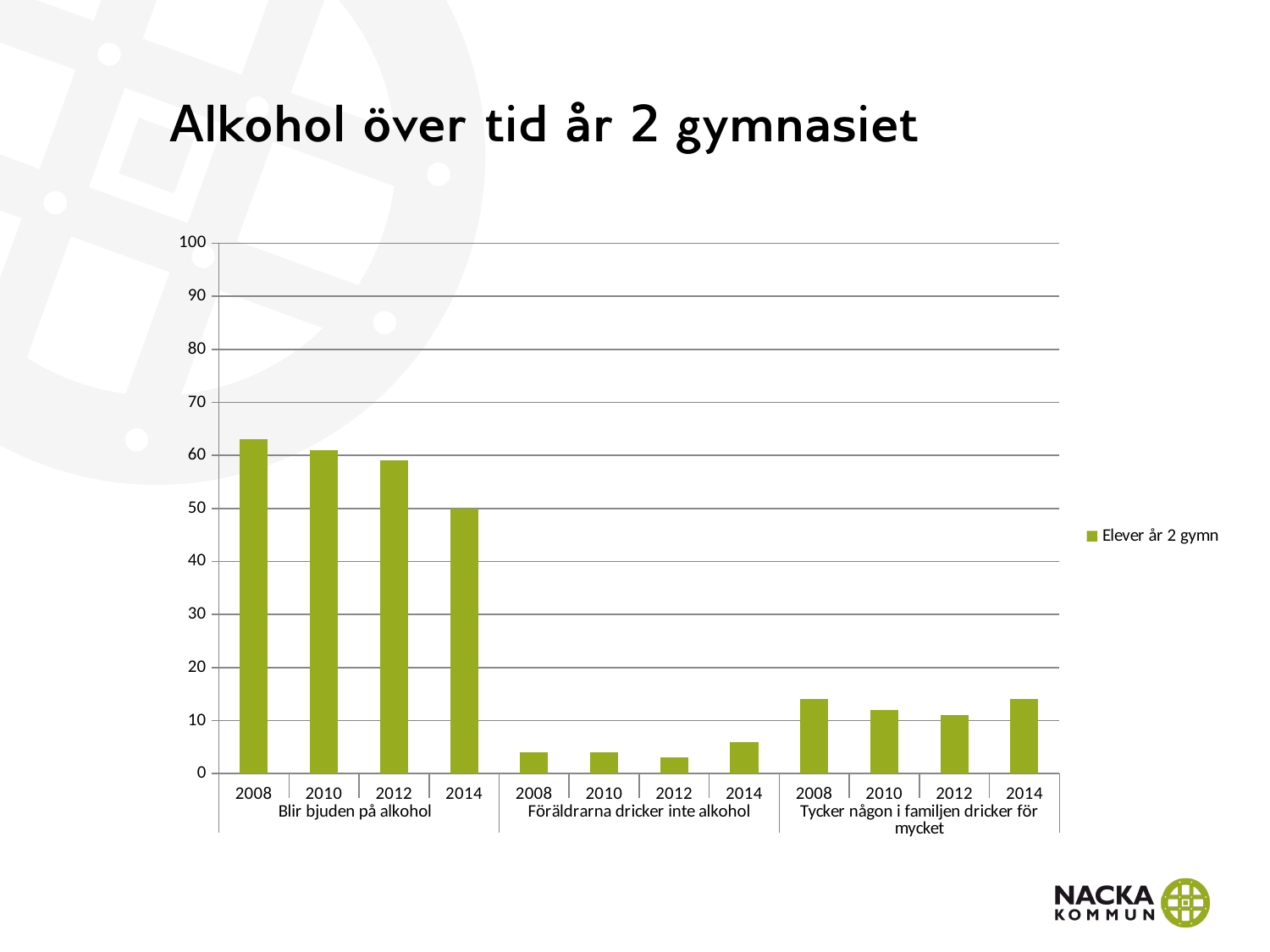

# Alkohol över tid år 2 gymnasiet

### Chart

| Category | Elever år 2 gymn |
|---|---|
| 2008 | 63.0 |
| 2010 | 61.0 |
| 2012 | 59.0 |
| 2014 | 50.0 |
| 2008 | 4.0 |
| 2010 | 4.0 |
| 2012 | 3.0 |
| 2014 | 6.0 |
| 2008 | 14.0 |
| 2010 | 12.0 |
| 2012 | 11.0 |
| 2014 | 14.0 |